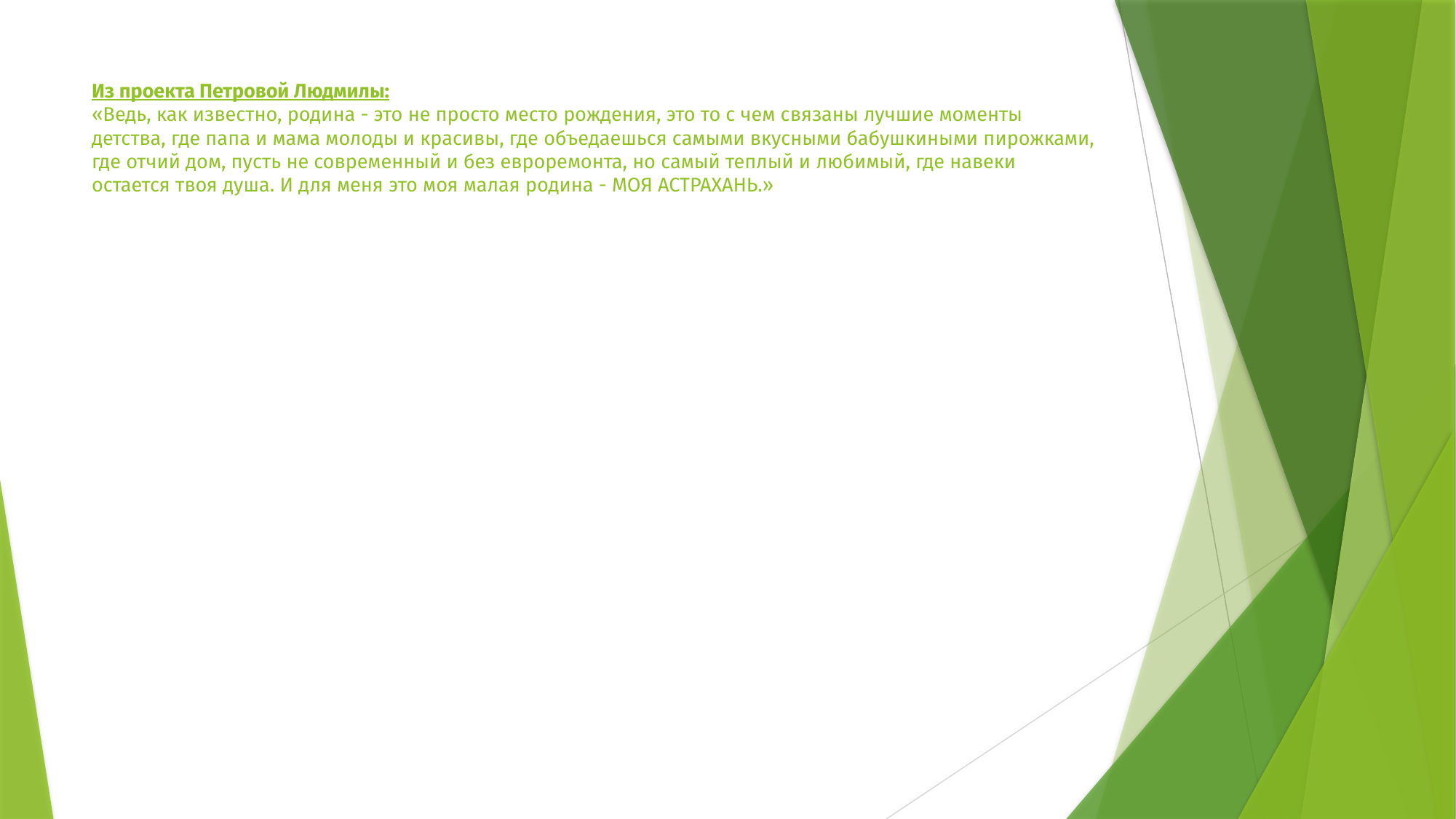

# Из проекта Петровой Людмилы: «Ведь, как известно, родина - это не просто место рождения, это то с чем связаны лучшие моменты детства, где папа и мама молоды и красивы, где объедаешься самыми вкусными бабушкиными пирожками, где отчий дом, пусть не современный и без евроремонта, но самый теплый и любимый, где навеки остается твоя душа. И для меня это моя малая родина - МОЯ АСТРАХАНЬ.»